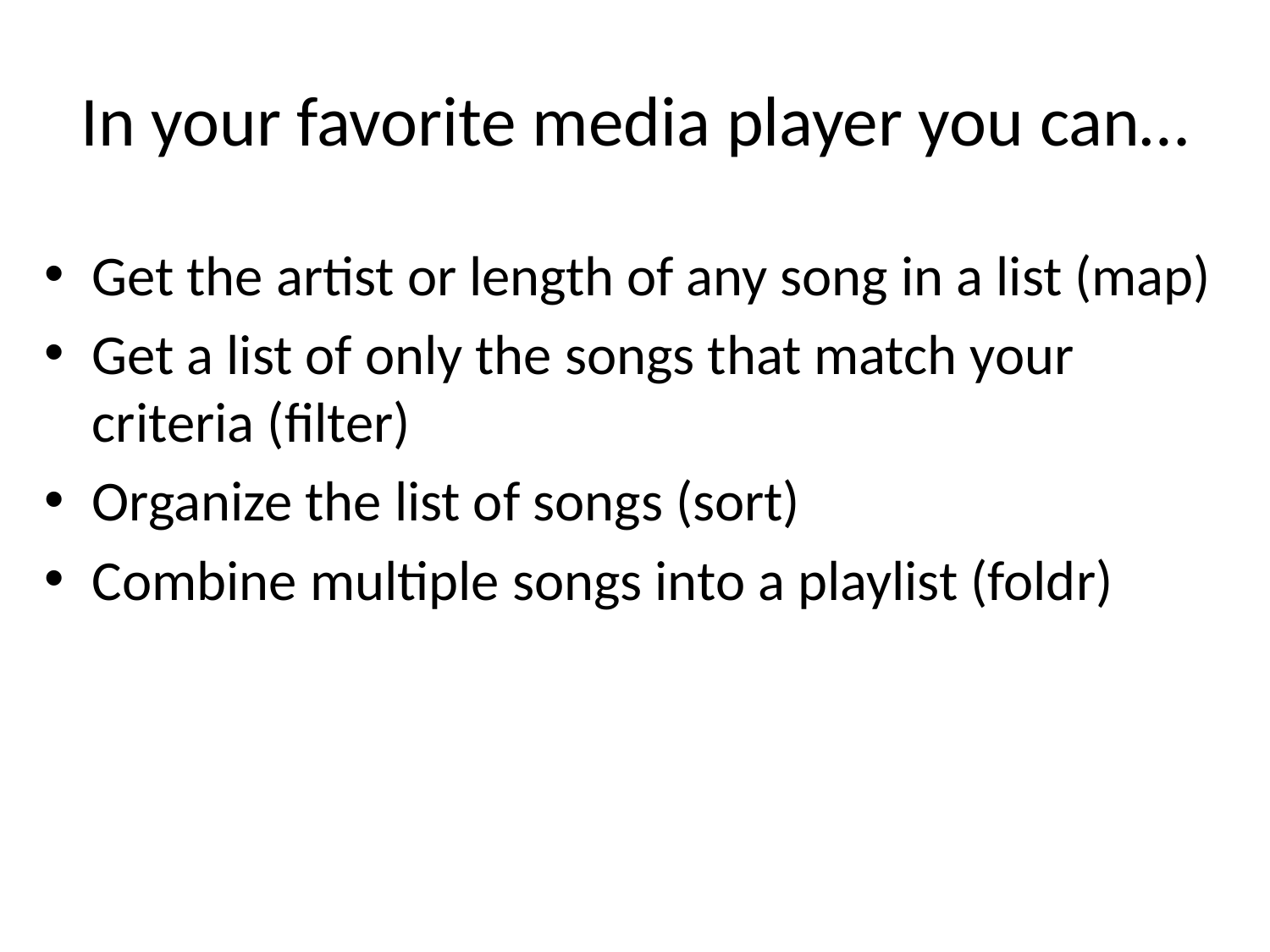

# In your favorite media player you can…
Get the artist or length of any song in a list (map)
Get a list of only the songs that match your criteria (filter)
Organize the list of songs (sort)
Combine multiple songs into a playlist (foldr)